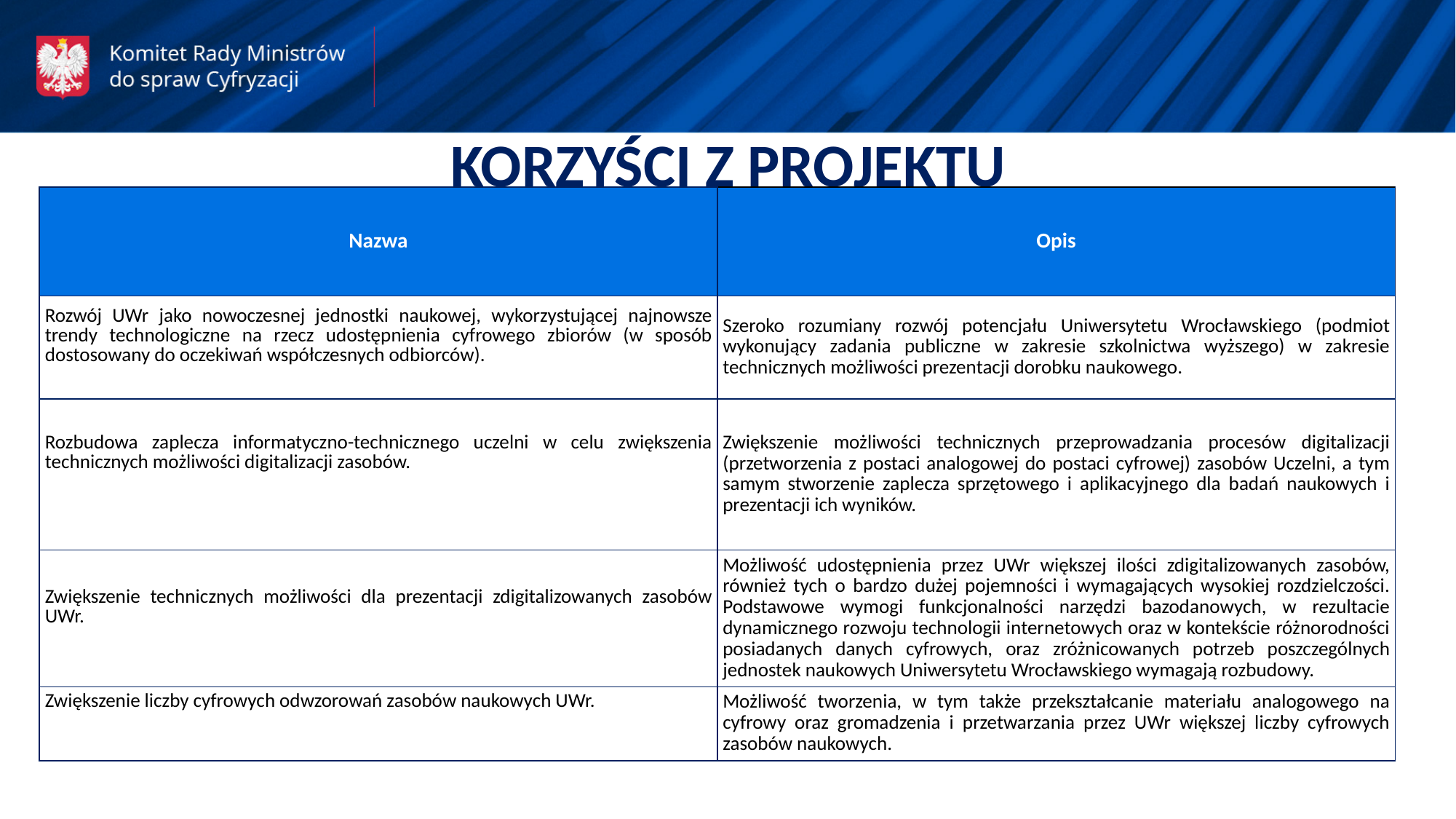

KORZYŚCI Z PROJEKTU
| Nazwa | Opis |
| --- | --- |
| Rozwój UWr jako nowoczesnej jednostki naukowej, wykorzystującej najnowsze trendy technologiczne na rzecz udostępnienia cyfrowego zbiorów (w sposób dostosowany do oczekiwań współczesnych odbiorców). | Szeroko rozumiany rozwój potencjału Uniwersytetu Wrocławskiego (podmiot wykonujący zadania publiczne w zakresie szkolnictwa wyższego) w zakresie technicznych możliwości prezentacji dorobku naukowego. |
| Rozbudowa zaplecza informatyczno-technicznego uczelni w celu zwiększenia technicznych możliwości digitalizacji zasobów. | Zwiększenie możliwości technicznych przeprowadzania procesów digitalizacji (przetworzenia z postaci analogowej do postaci cyfrowej) zasobów Uczelni, a tym samym stworzenie zaplecza sprzętowego i aplikacyjnego dla badań naukowych i prezentacji ich wyników. |
| Zwiększenie technicznych możliwości dla prezentacji zdigitalizowanych zasobów UWr. | Możliwość udostępnienia przez UWr większej ilości zdigitalizowanych zasobów, również tych o bardzo dużej pojemności i wymagających wysokiej rozdzielczości. Podstawowe wymogi funkcjonalności narzędzi bazodanowych, w rezultacie dynamicznego rozwoju technologii internetowych oraz w kontekście różnorodności posiadanych danych cyfrowych, oraz zróżnicowanych potrzeb poszczególnych jednostek naukowych Uniwersytetu Wrocławskiego wymagają rozbudowy. |
| Zwiększenie liczby cyfrowych odwzorowań zasobów naukowych UWr. | Możliwość tworzenia, w tym także przekształcanie materiału analogowego na cyfrowy oraz gromadzenia i przetwarzania przez UWr większej liczby cyfrowych zasobów naukowych. |